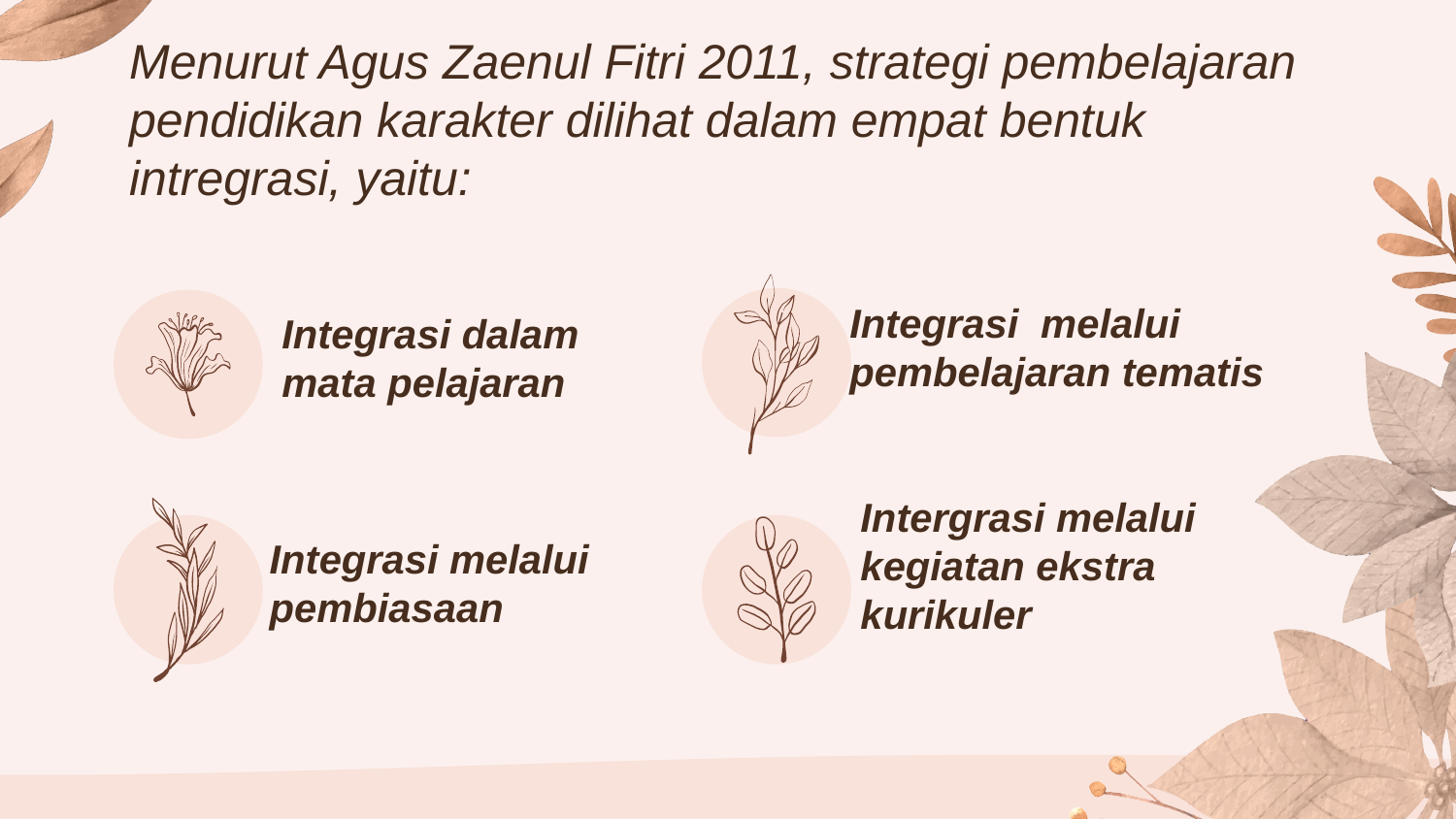

# Menurut Agus Zaenul Fitri 2011, strategi pembelajaran pendidikan karakter dilihat dalam empat bentuk intregrasi, yaitu:

Integrasi  melalui pembelajaran tematis
Integrasi dalam mata pelajaran

Integrasi melalui pembiasaan
Intergrasi melalui kegiatan ekstra kurikuler